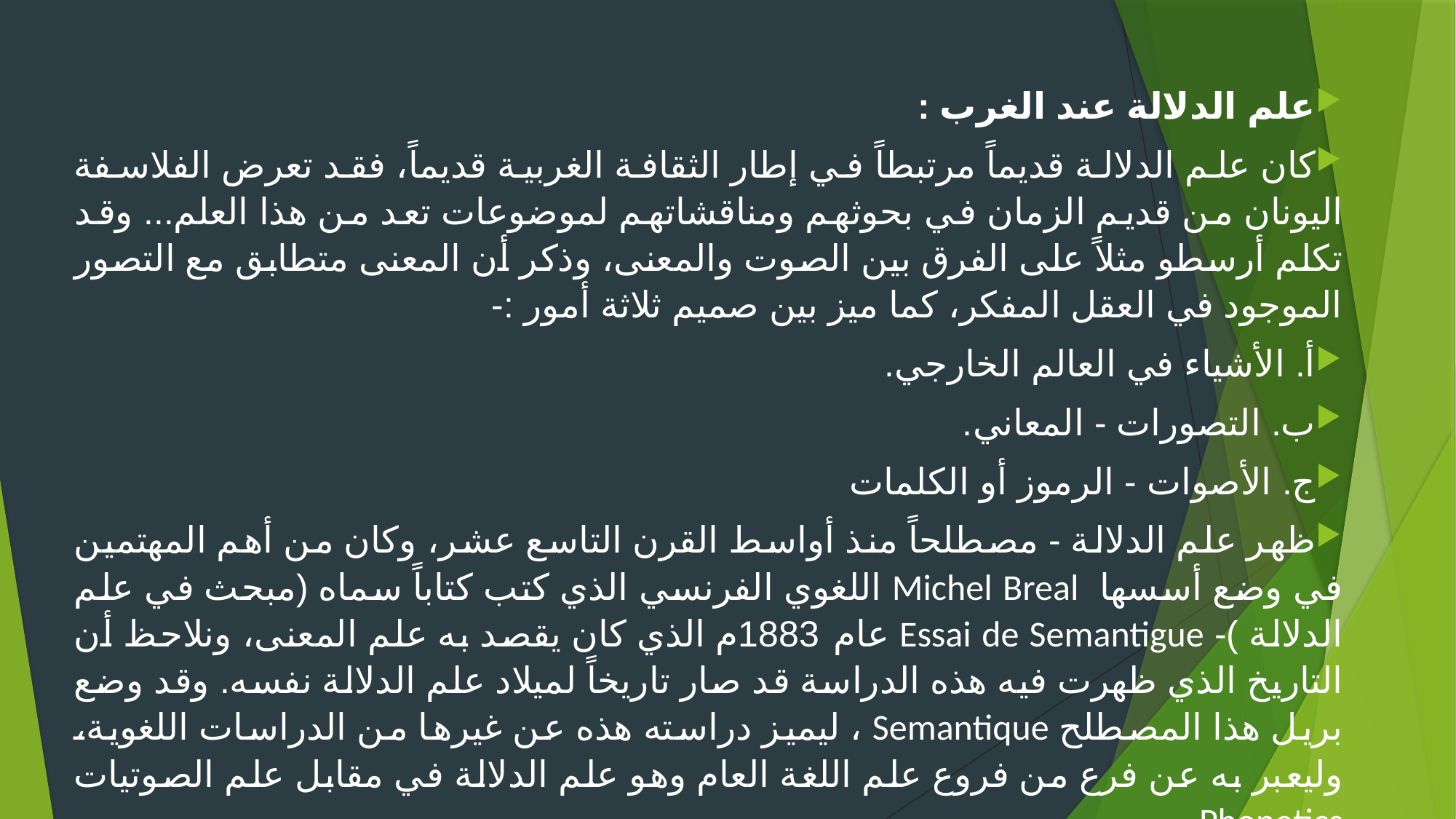

علم الدلالة عند الغرب :
كان علم الدلالة قديماً مرتبطاً في إطار الثقافة الغربية قديماً، فقد تعرض الفلاسفة اليونان من قديم الزمان في بحوثهم ومناقشاتهم لموضوعات تعد من هذا العلم... وقد تكلم أرسطو مثلاً على الفرق بين الصوت والمعنى، وذكر أن المعنى متطابق مع التصور الموجود في العقل المفكر، كما ميز بين صميم ثلاثة أمور :-
أ. الأشياء في العالم الخارجي.
ب. التصورات - المعاني.
ج. الأصوات - الرموز أو الكلمات
ظهر علم الدلالة - مصطلحاً منذ أواسط القرن التاسع عشر، وكان من أهم المهتمين في وضع أسسها  Michel Breal اللغوي الفرنسي الذي كتب كتاباً سماه (مبحث في علم الدلالة )- Essai de Semantigue عام 1883م الذي كان يقصد به علم المعنى، ونلاحظ أن التاريخ الذي ظهرت فيه هذه الدراسة قد صار تاريخاً لميلاد علم الدلالة نفسه. وقد وضع بريل هذا المصطلح Semantique ، ليميز دراسته هذه عن غيرها من الدراسات اللغوية، وليعبر به عن فرع من فروع علم اللغة العام وهو علم الدلالة في مقابل علم الصوتيات Phonetics .